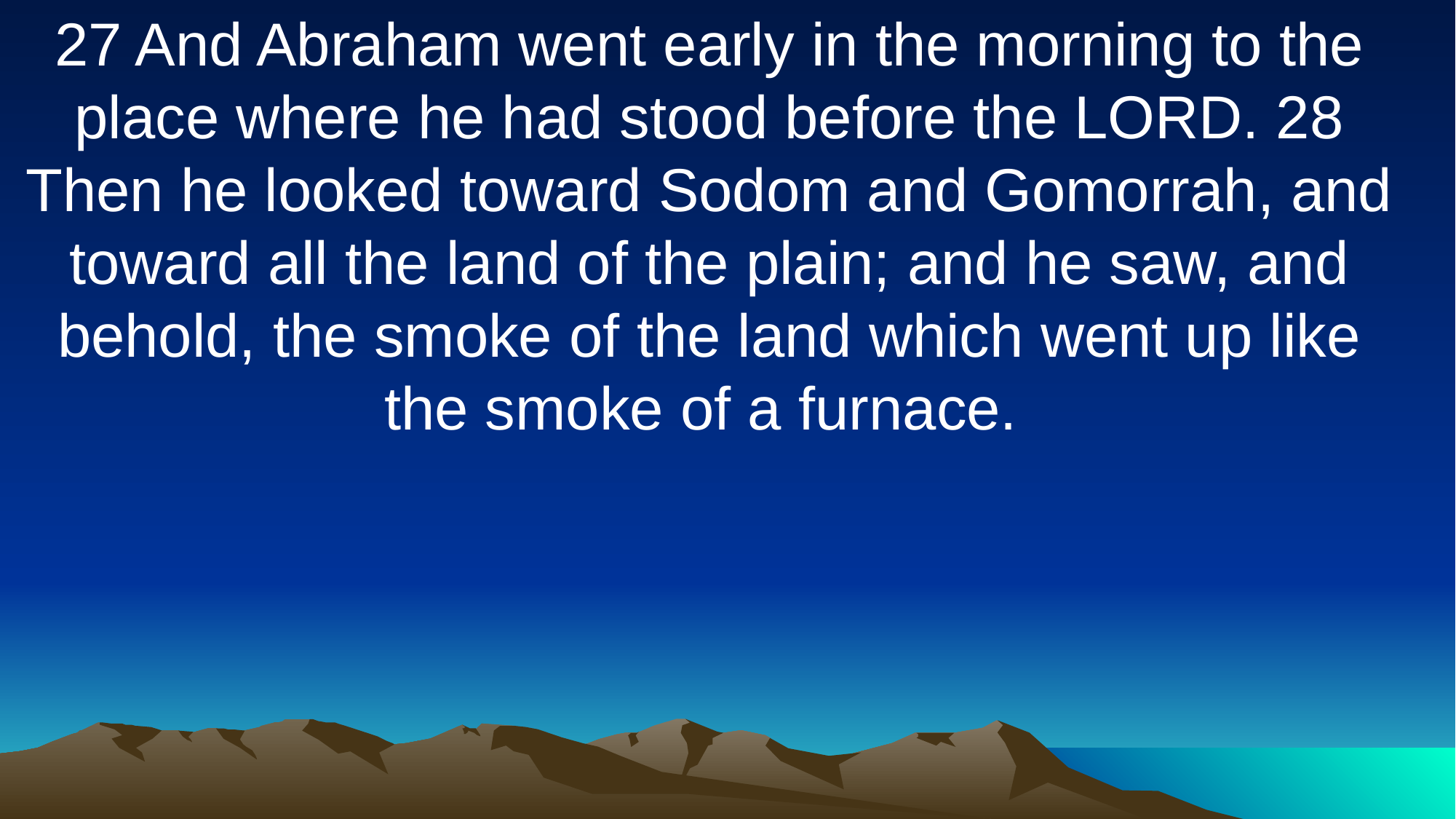

27 And Abraham went early in the morning to the place where he had stood before the LORD. 28 Then he looked toward Sodom and Gomorrah, and toward all the land of the plain; and he saw, and behold, the smoke of the land which went up like the smoke of a furnace.